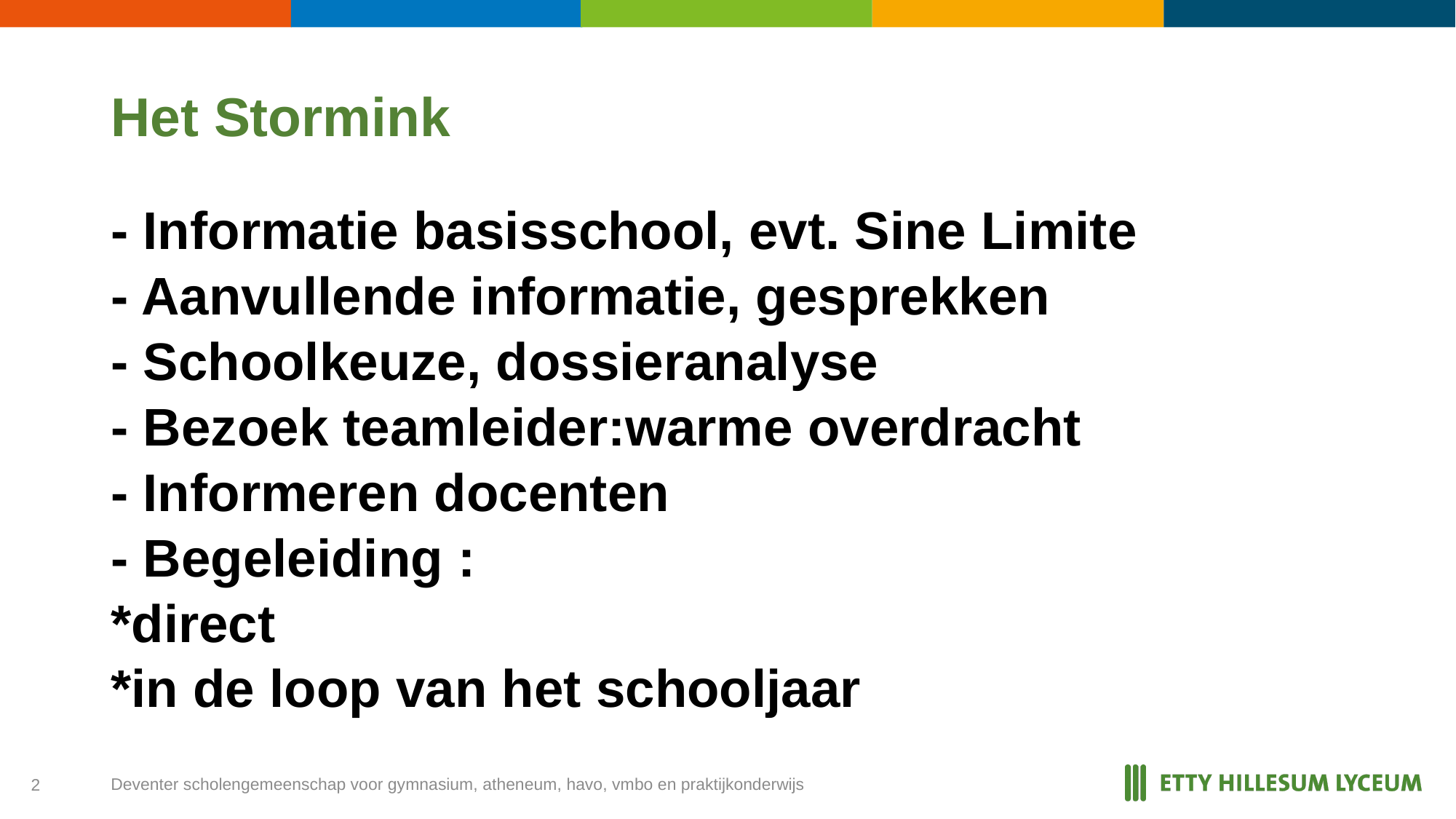

# Het Stormink
- Informatie basisschool, evt. Sine Limite
- Aanvullende informatie, gesprekken
- Schoolkeuze, dossieranalyse
- Bezoek teamleider:warme overdracht
- Informeren docenten
- Begeleiding :
*direct
*in de loop van het schooljaar

Deventer scholengemeenschap voor gymnasium, atheneum, havo, vmbo en praktijkonderwijs
2